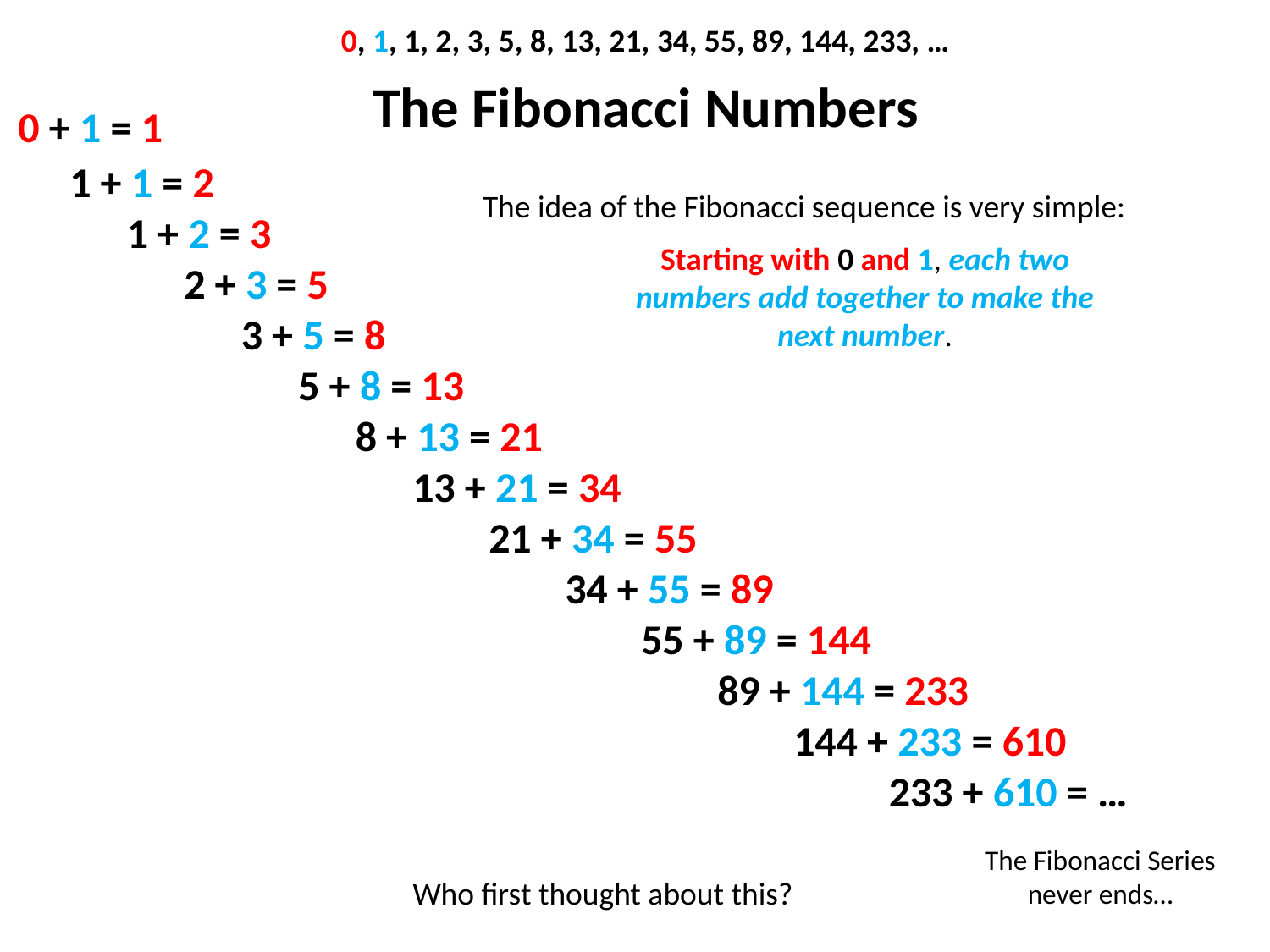

0, 1, 1, 2, 3, 5, 8, 13, 21, 34, 55, 89, 144, 233, …
The Fibonacci Numbers
0 + 1 = 1
      1 + 1 = 2
            1 + 2 = 3
                  2 + 3 = 5
                        3 + 5 = 8
                              5 + 8 = 13
                                    8 + 13 = 21
                                          13 + 21 = 34
                                                  21 + 34 = 55
                                                          34 + 55 = 89
                                                                  55 + 89 = 144
                                                                          89 + 144 = 233
                                                                                  144 + 233 = 610
                                                                                            233 + 610 = …
The idea of the Fibonacci sequence is very simple:
Starting with 0 and 1, each two numbers add together to make the next number.
The Fibonacci Series never ends…
Who first thought about this?